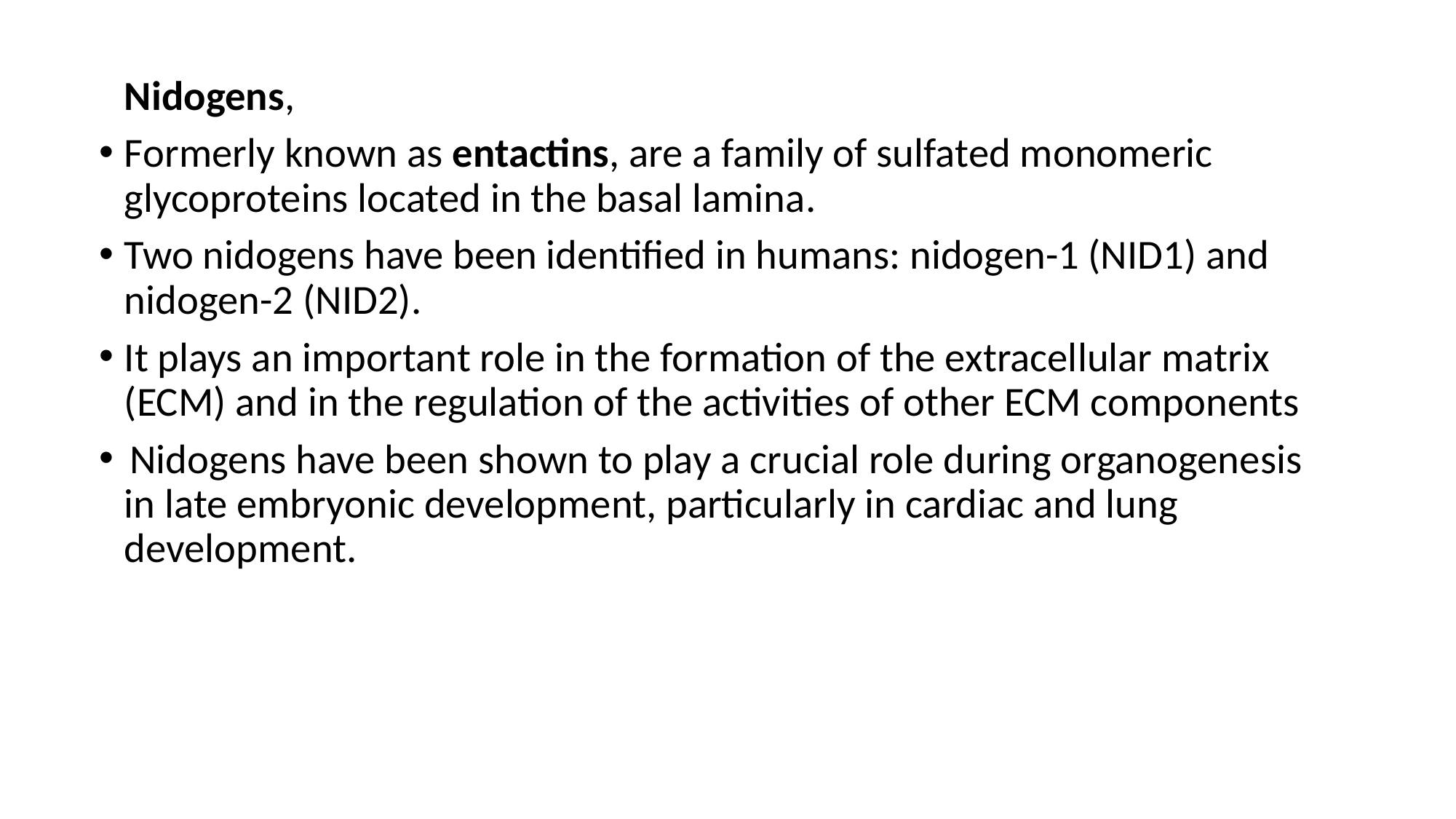

Nidogens,
Formerly known as entactins, are a family of sulfated monomeric glycoproteins located in the basal lamina.
Two nidogens have been identified in humans: nidogen-1 (NID1) and nidogen-2 (NID2).
It plays an important role in the formation of the extracellular matrix (ECM) and in the regulation of the activities of other ECM components
 Nidogens have been shown to play a crucial role during organogenesis in late embryonic development, particularly in cardiac and lung development.